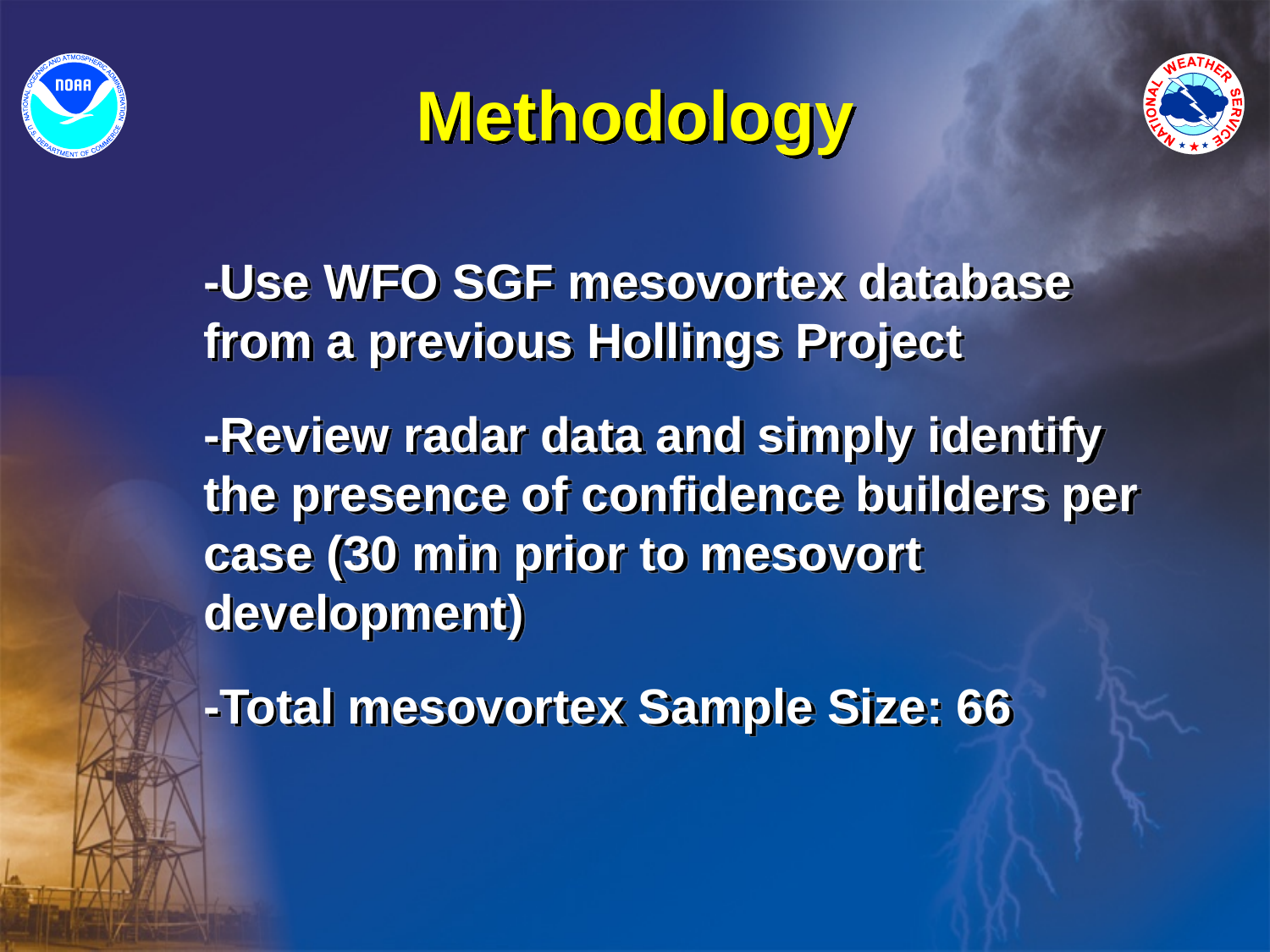

# Methodology
-Use WFO SGF mesovortex database from a previous Hollings Project
-Review radar data and simply identify the presence of confidence builders per case (30 min prior to mesovort development)
-Total mesovortex Sample Size: 66